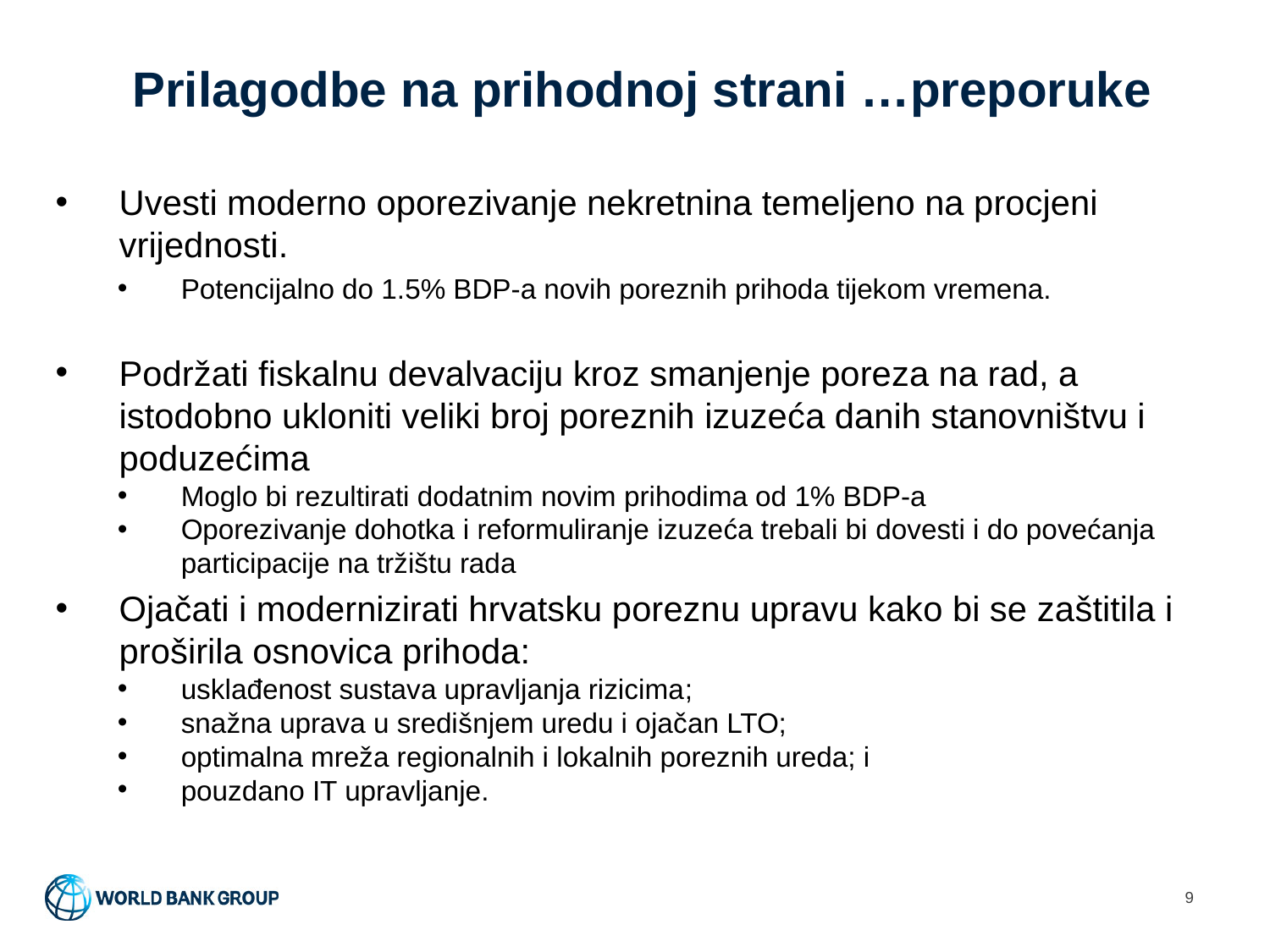

# Prilagodbe na prihodnoj strani …preporuke
Uvesti moderno oporezivanje nekretnina temeljeno na procjeni vrijednosti.
Potencijalno do 1.5% BDP-a novih poreznih prihoda tijekom vremena.

Podržati fiskalnu devalvaciju kroz smanjenje poreza na rad, a istodobno ukloniti veliki broj poreznih izuzeća danih stanovništvu i poduzećima
Moglo bi rezultirati dodatnim novim prihodima od 1% BDP-a
Oporezivanje dohotka i reformuliranje izuzeća trebali bi dovesti i do povećanja participacije na tržištu rada
Ojačati i modernizirati hrvatsku poreznu upravu kako bi se zaštitila i proširila osnovica prihoda:
usklađenost sustava upravljanja rizicima;
snažna uprava u središnjem uredu i ojačan LTO;
optimalna mreža regionalnih i lokalnih poreznih ureda; i
pouzdano IT upravljanje.

9